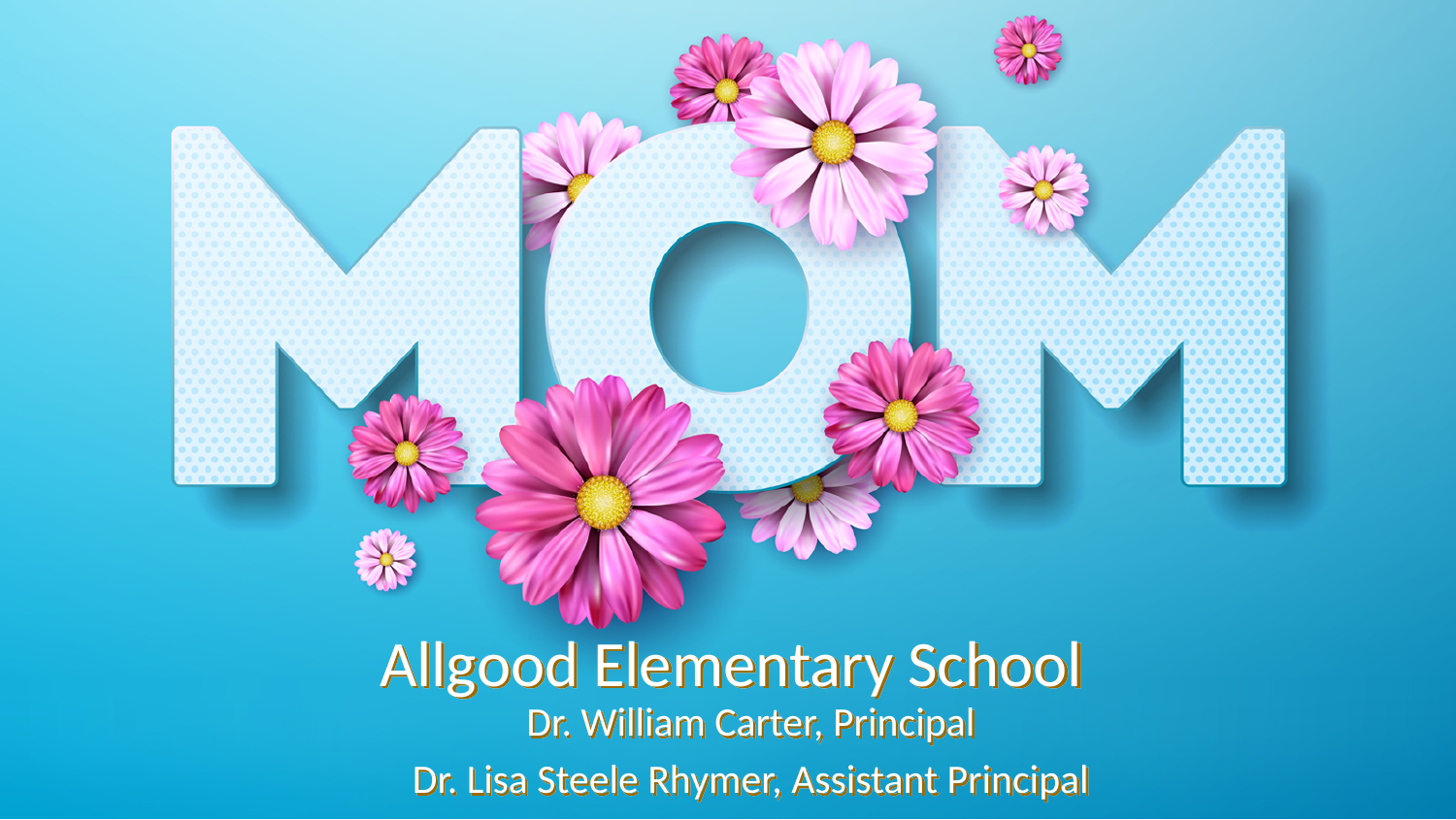

# Allgood Elementary School
Dr. William Carter, Principal
Dr. Lisa Steele Rhymer, Assistant Principal